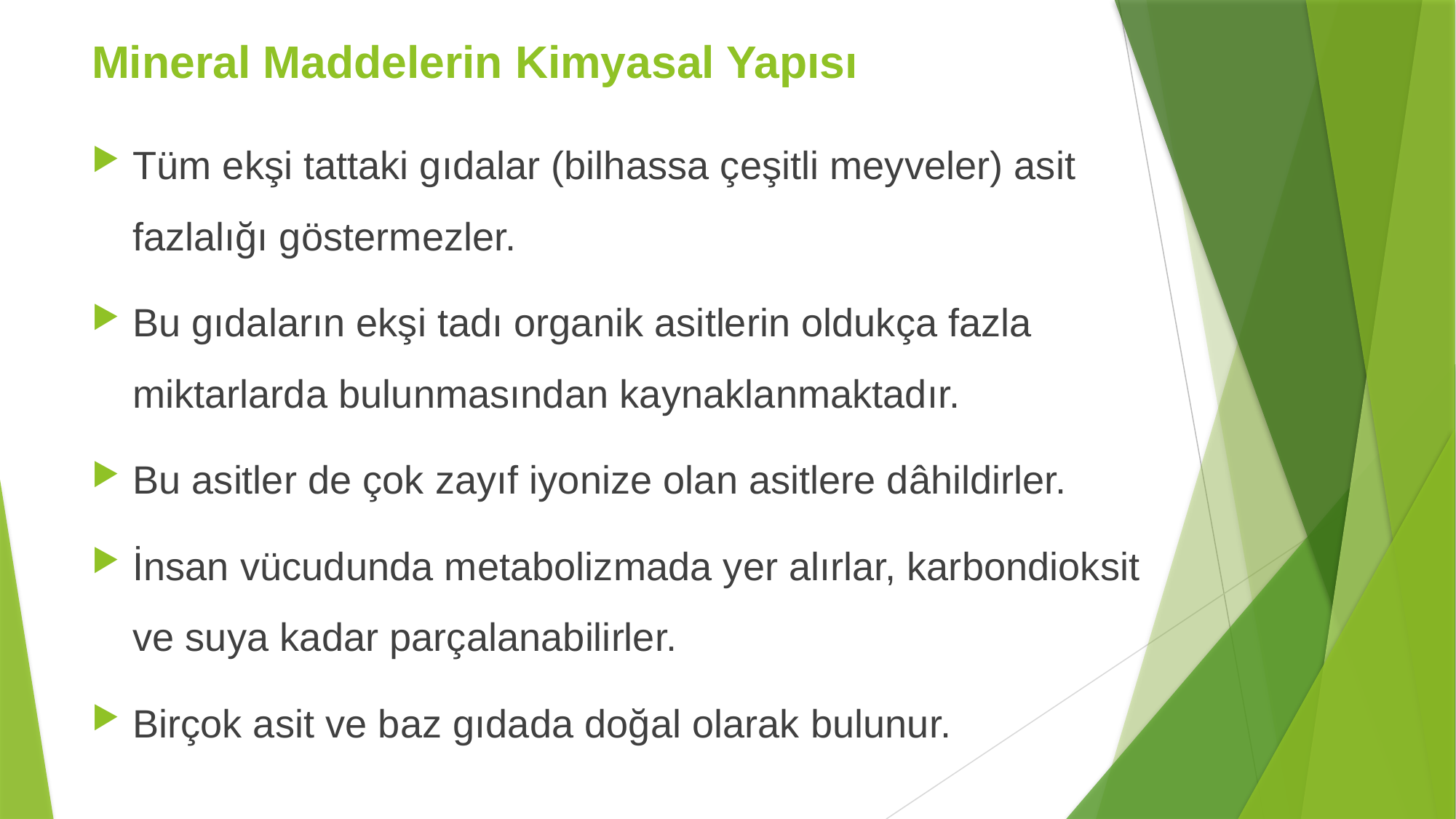

Mineral Maddelerin Kimyasal Yapısı
Tüm ekşi tattaki gıdalar (bilhassa çeşitli meyveler) asit fazlalığı göstermezler.
Bu gıdaların ekşi tadı organik asitlerin oldukça fazla miktarlarda bulunmasından kaynaklanmaktadır.
Bu asitler de çok zayıf iyonize olan asitlere dâhildirler.
İnsan vücudunda metabolizmada yer alırlar, karbondioksit ve suya kadar parçalanabilirler.
Birçok asit ve baz gıdada doğal olarak bulunur.